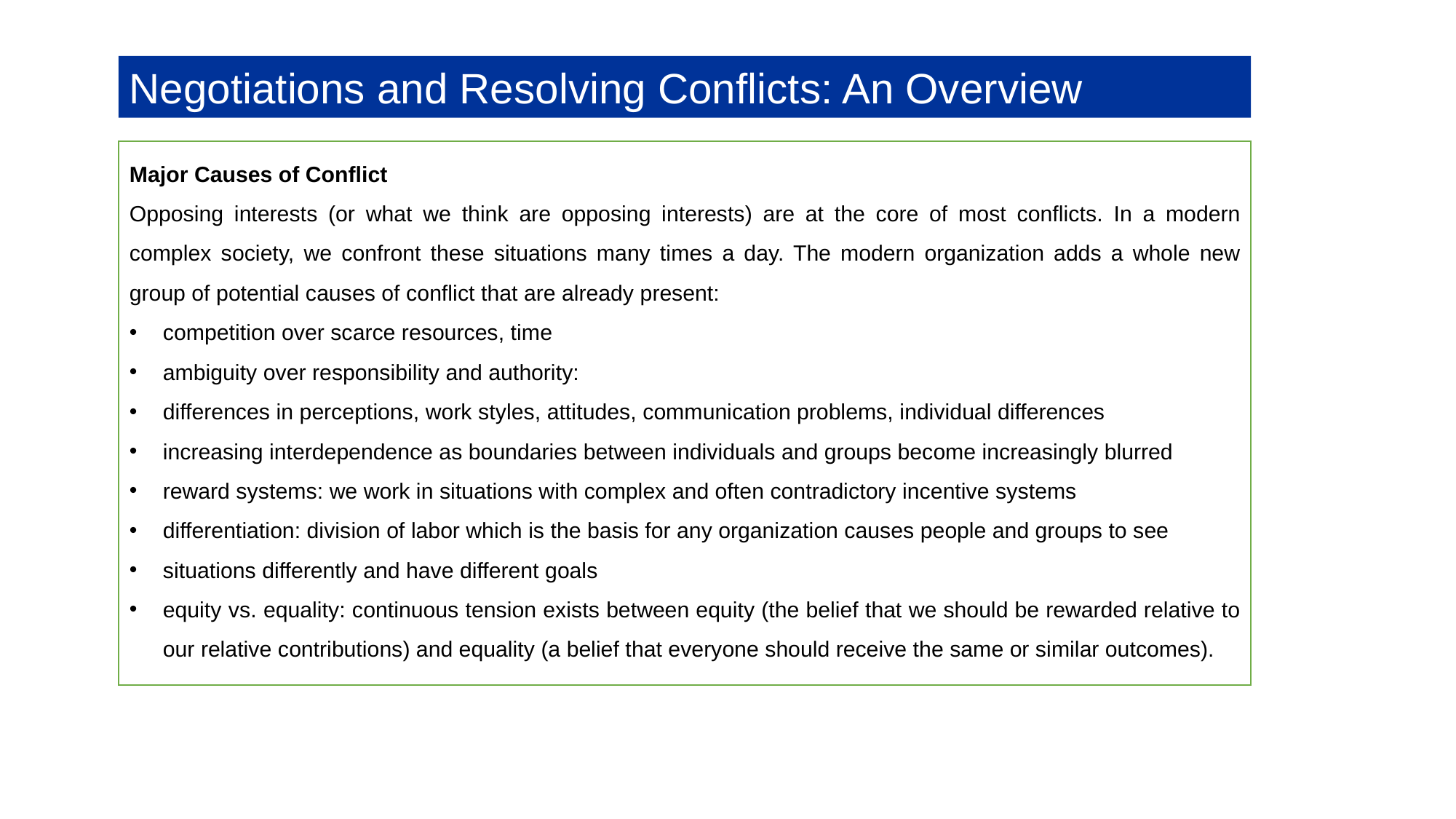

Negotiations and Resolving Conflicts: An Overview
Major Causes of Conflict
Opposing interests (or what we think are opposing interests) are at the core of most conflicts. In a modern complex society, we confront these situations many times a day. The modern organization adds a whole new group of potential causes of conflict that are already present:
competition over scarce resources, time
ambiguity over responsibility and authority:
differences in perceptions, work styles, attitudes, communication problems, individual differences
increasing interdependence as boundaries between individuals and groups become increasingly blurred
reward systems: we work in situations with complex and often contradictory incentive systems
differentiation: division of labor which is the basis for any organization causes people and groups to see
situations differently and have different goals
equity vs. equality: continuous tension exists between equity (the belief that we should be rewarded relative to our relative contributions) and equality (a belief that everyone should receive the same or similar outcomes).